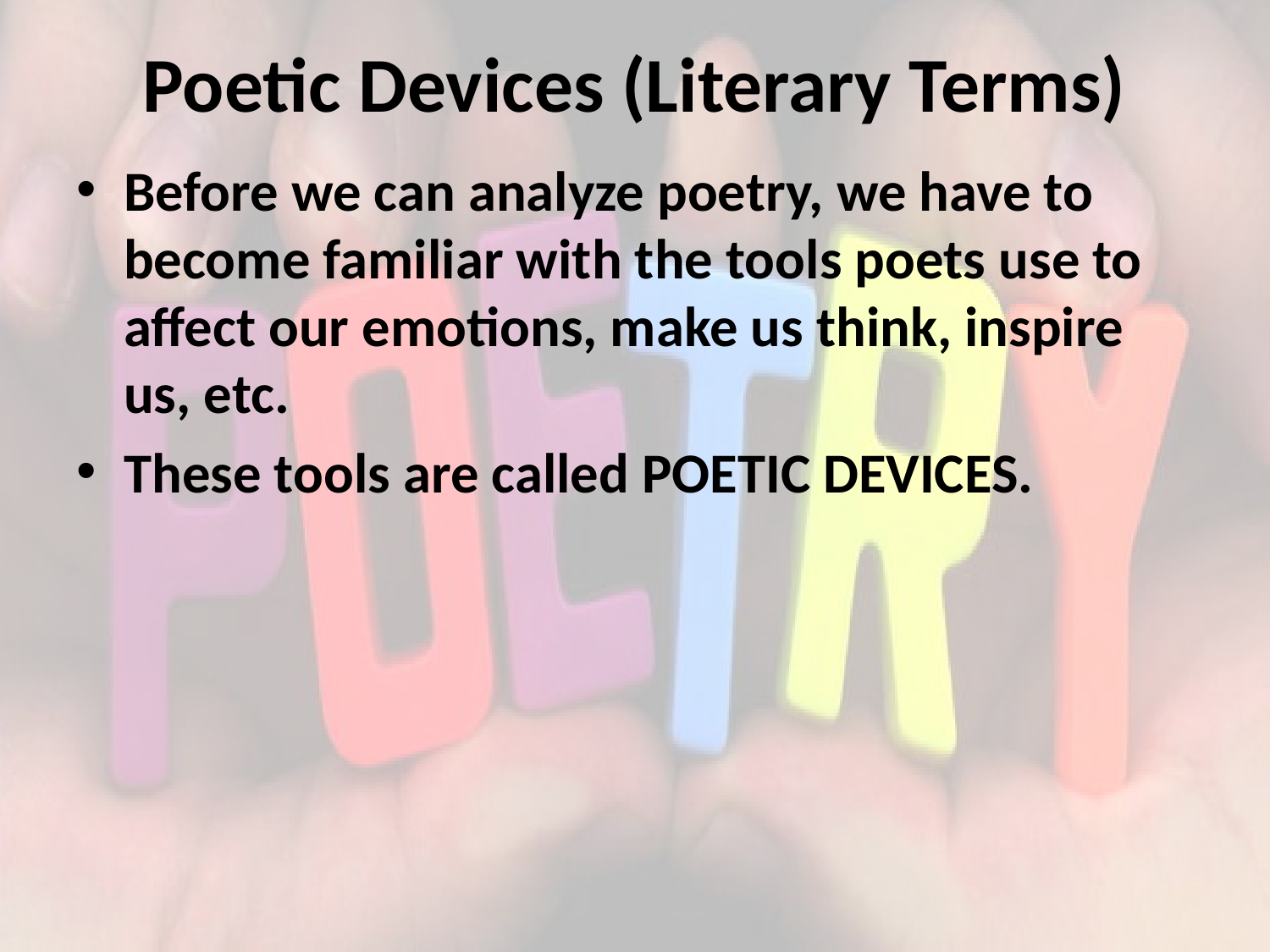

# Poetic Devices (Literary Terms)
Before we can analyze poetry, we have to become familiar with the tools poets use to affect our emotions, make us think, inspire us, etc.
These tools are called POETIC DEVICES.